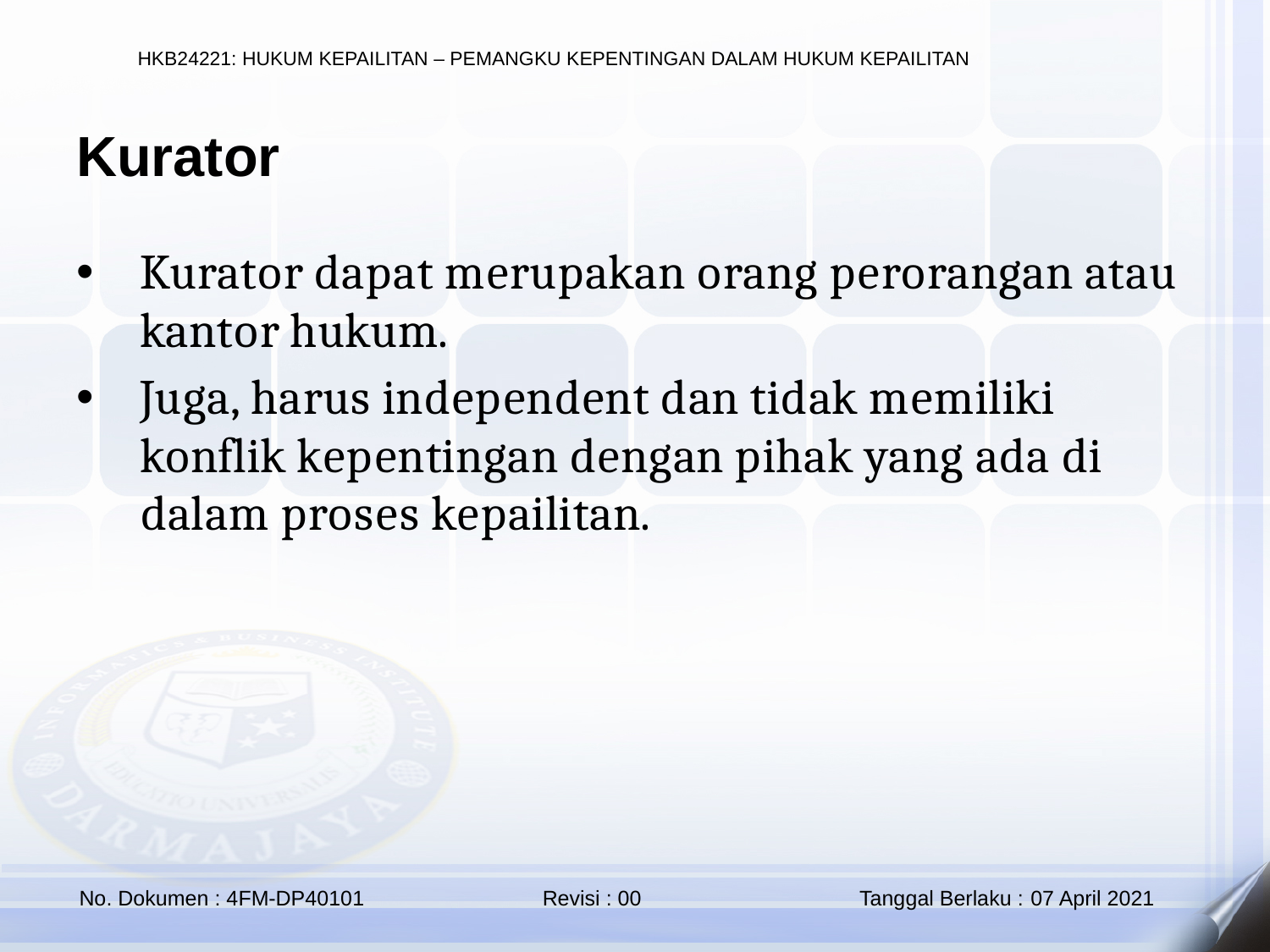

Kurator
Kurator dapat merupakan orang perorangan atau kantor hukum.
Juga, harus independent dan tidak memiliki konflik kepentingan dengan pihak yang ada di dalam proses kepailitan.